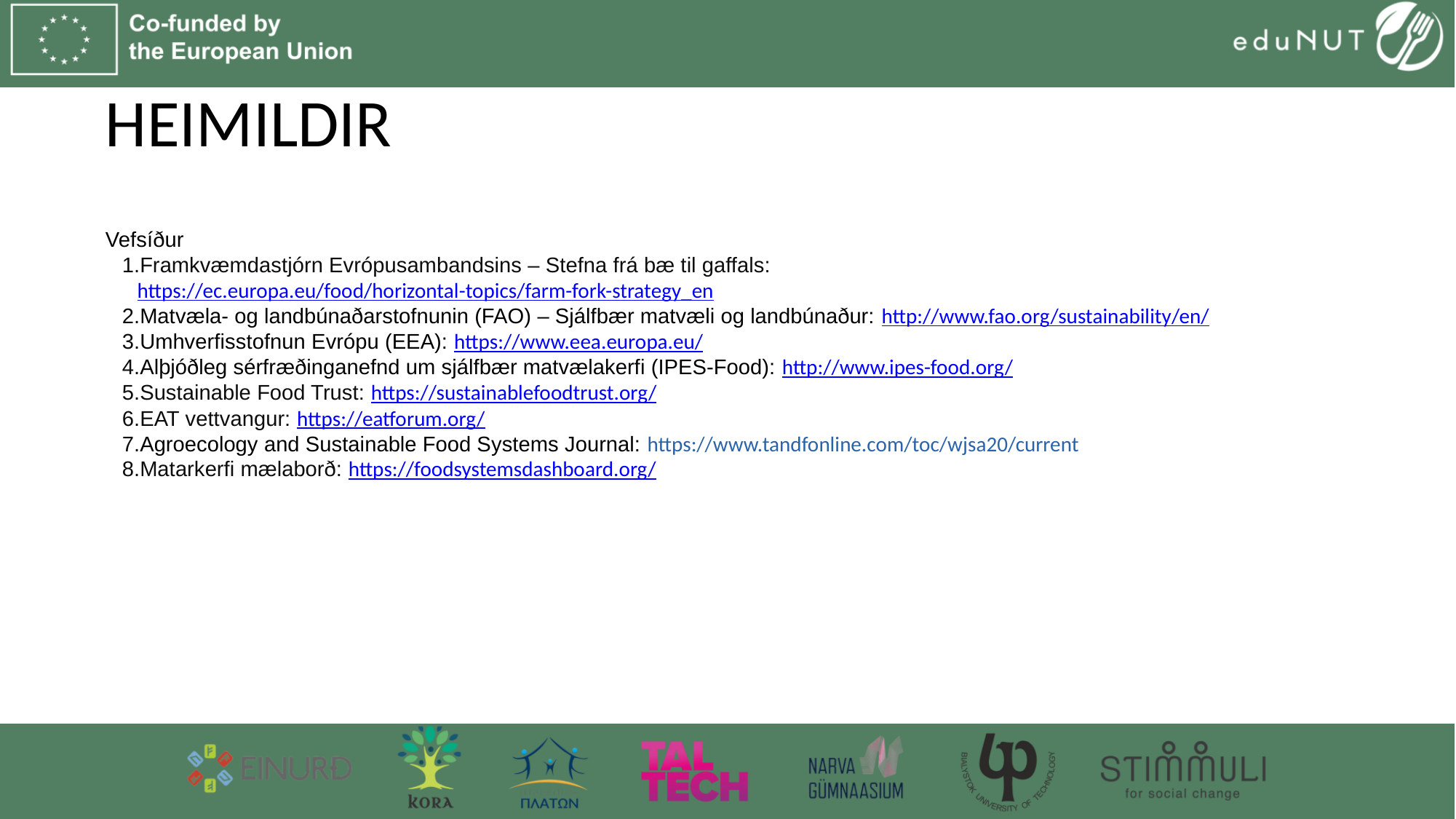

# HEIMILDIR
Vefsíður
Framkvæmdastjórn Evrópusambandsins – Stefna frá bæ til gaffals: https://ec.europa.eu/food/horizontal-topics/farm-fork-strategy_en
Matvæla- og landbúnaðarstofnunin (FAO) – Sjálfbær matvæli og landbúnaður: http://www.fao.org/sustainability/en/
Umhverfisstofnun Evrópu (EEA): https://www.eea.europa.eu/
Alþjóðleg sérfræðinganefnd um sjálfbær matvælakerfi (IPES-Food): http://www.ipes-food.org/
Sustainable Food Trust: https://sustainablefoodtrust.org/
EAT vettvangur: https://eatforum.org/
Agroecology and Sustainable Food Systems Journal: https://www.tandfonline.com/toc/wjsa20/current
Matarkerfi mælaborð: https://foodsystemsdashboard.org/